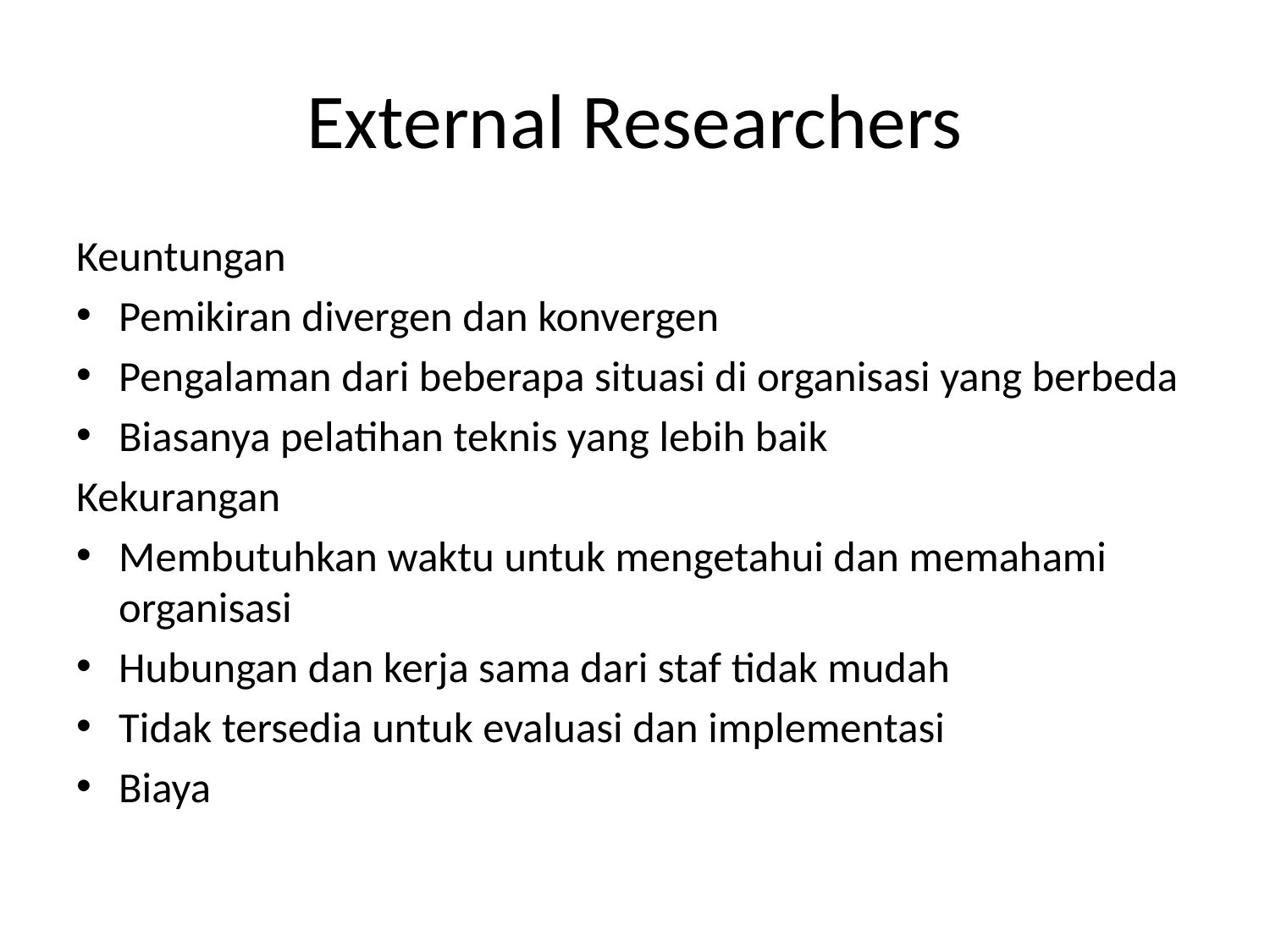

# External Researchers
Keuntungan
Pemikiran divergen dan konvergen
Pengalaman dari beberapa situasi di organisasi yang berbeda
Biasanya pelatihan teknis yang lebih baik
Kekurangan
Membutuhkan waktu untuk mengetahui dan memahami organisasi
Hubungan dan kerja sama dari staf tidak mudah
Tidak tersedia untuk evaluasi dan implementasi
Biaya